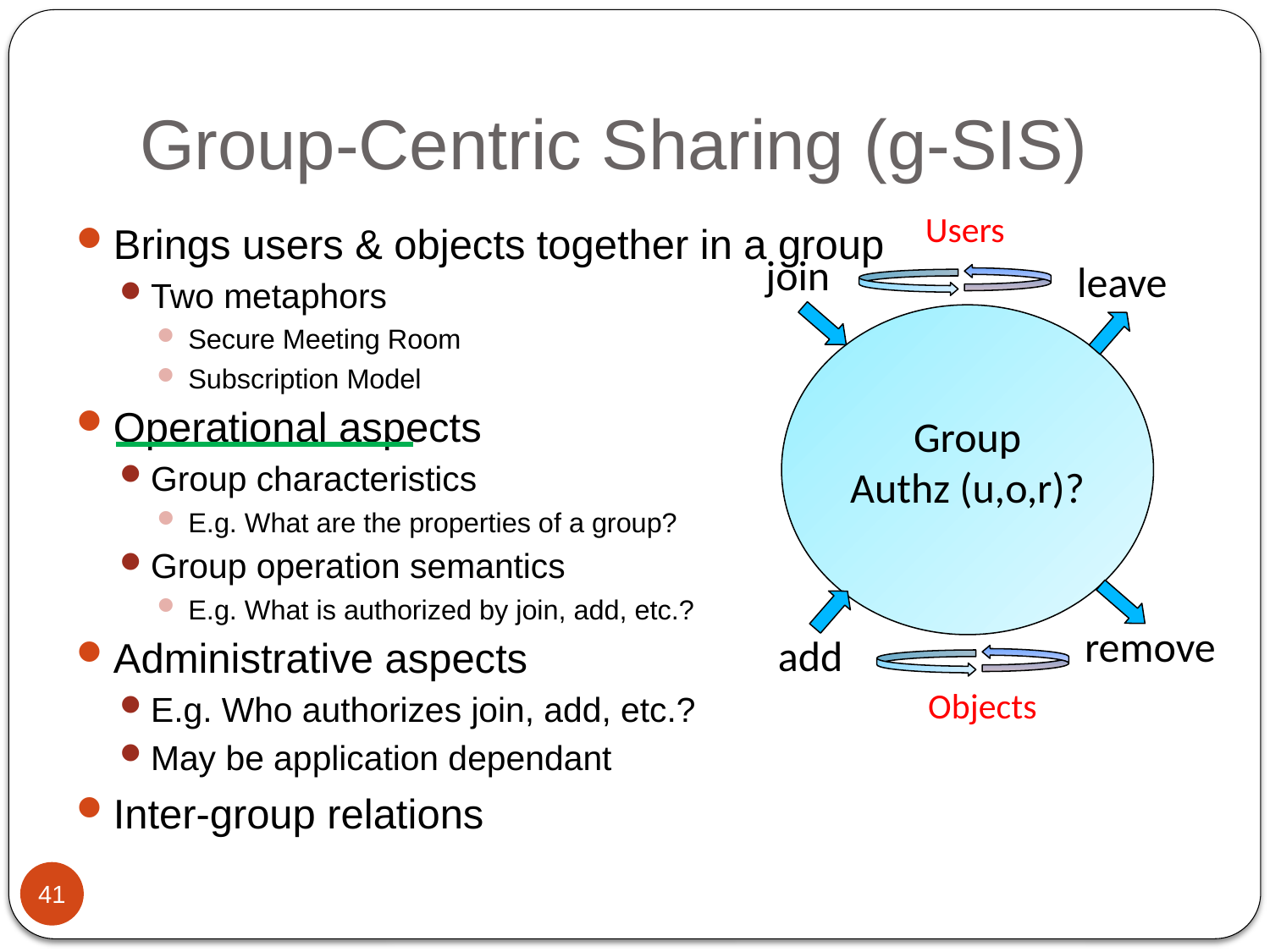

# Group-Centric Sharing (g-SIS)
Users
join
leave

Group
Authz (u,o,r)?

remove
add

Objects
Brings users & objects together in a group
Two metaphors
Secure Meeting Room
Subscription Model
Operational aspects
Group characteristics
E.g. What are the properties of a group?
Group operation semantics
E.g. What is authorized by join, add, etc.?
Administrative aspects
E.g. Who authorizes join, add, etc.?
May be application dependant
Inter-group relations
41